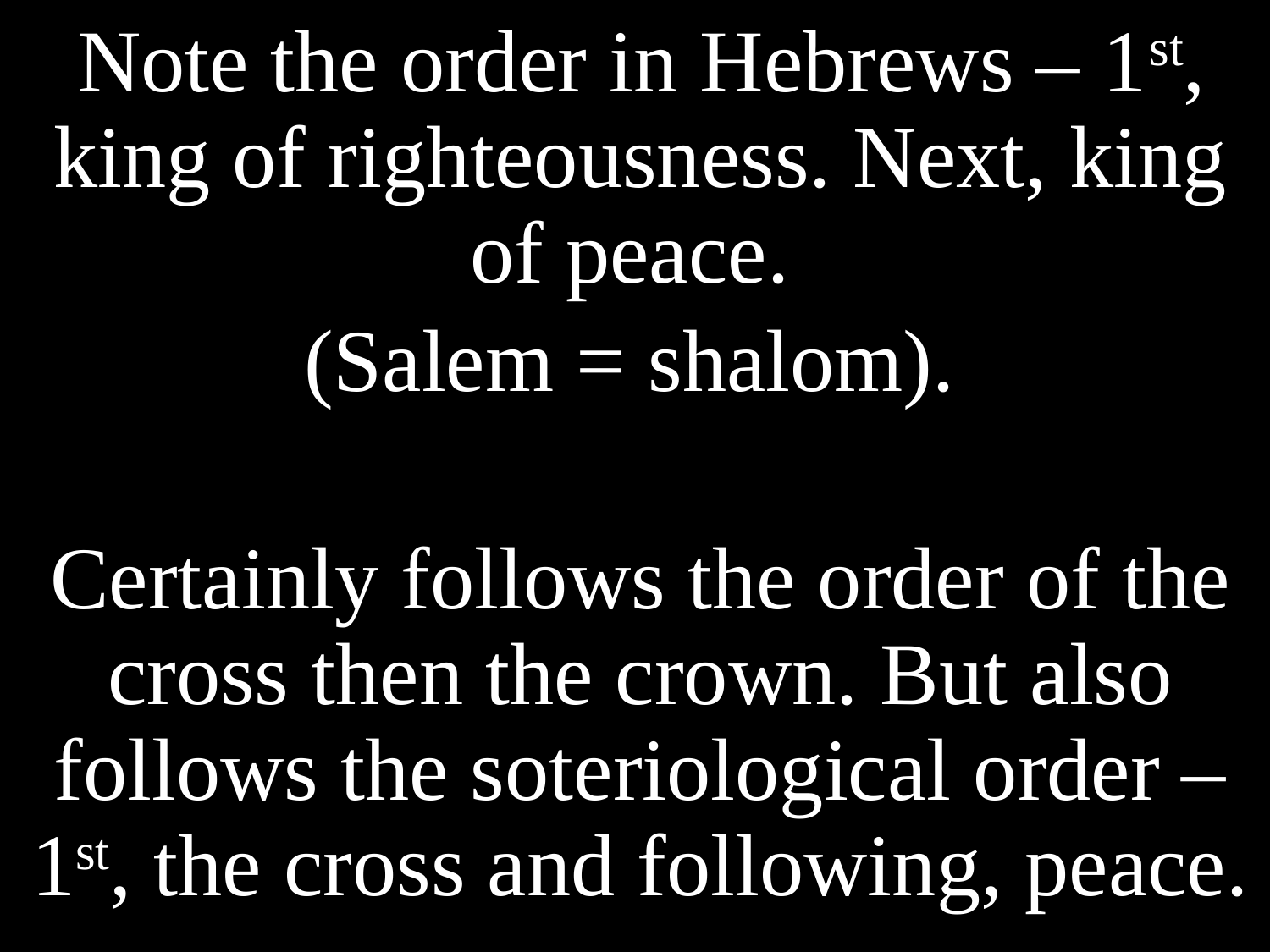

Note the order in Hebrews – 1st, king of righteousness. Next, king of peace.
(Salem = shalom).

Certainly follows the order of the cross then the crown. But also follows the soteriological order – 1st, the cross and following, peace.